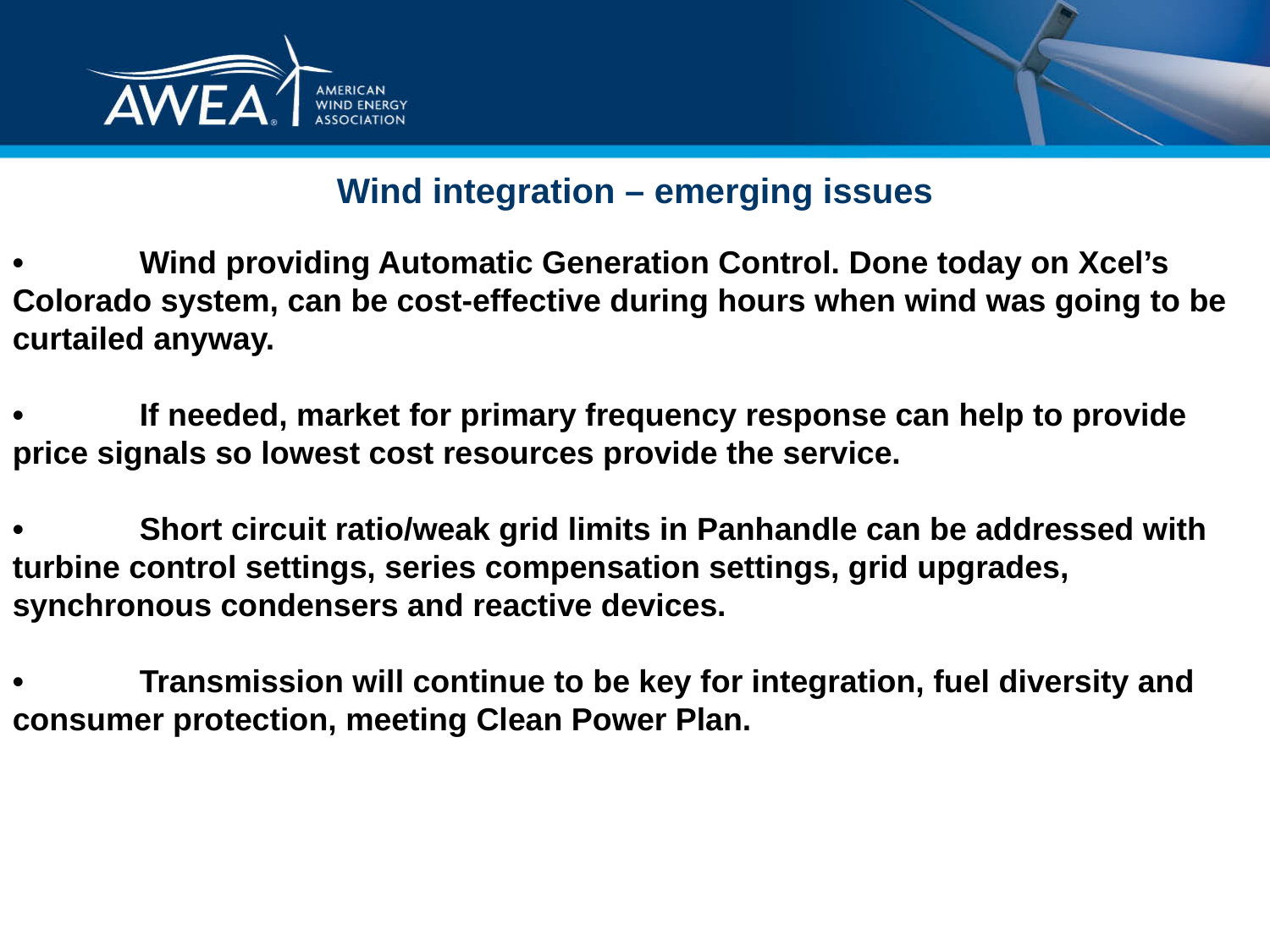

Wind integration – emerging issues
•	Wind providing Automatic Generation Control. Done today on Xcel’s Colorado system, can be cost-effective during hours when wind was going to be curtailed anyway.

•	If needed, market for primary frequency response can help to provide price signals so lowest cost resources provide the service.

•	Short circuit ratio/weak grid limits in Panhandle can be addressed with turbine control settings, series compensation settings, grid upgrades, synchronous condensers and reactive devices.

•	Transmission will continue to be key for integration, fuel diversity and consumer protection, meeting Clean Power Plan.